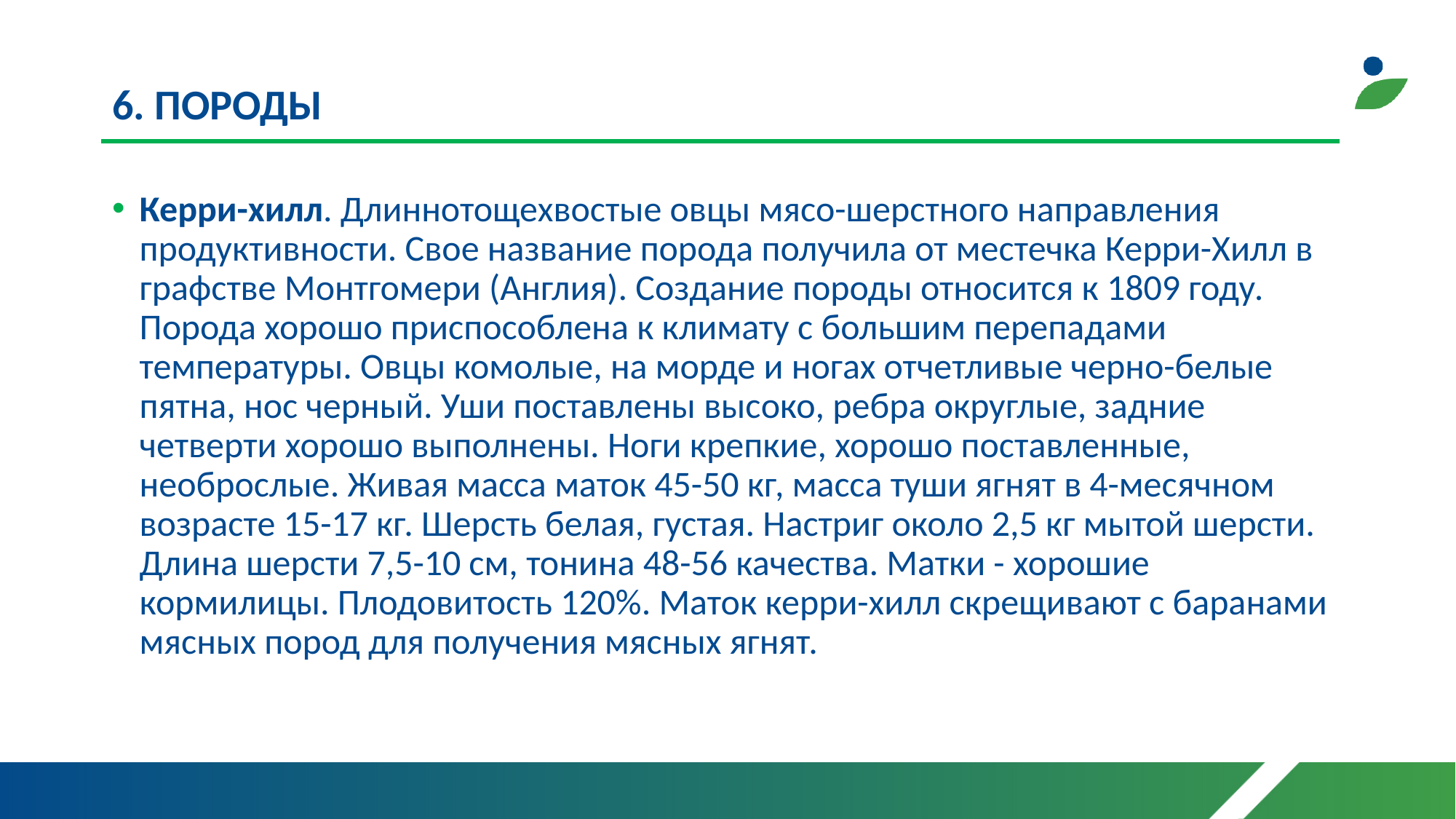

# 6. ПОРОДЫ
Керри-хилл. Длиннотощехвостые овцы мясо-шерстного направления продуктивности. Свое название порода получила от местечка Керри-Хилл в графстве Монтгомери (Англия). Создание породы относится к 1809 году. Порода хорошо приспособлена к климату с большим перепадами температуры. Овцы комолые, на морде и ногах отчетливые черно-белые пятна, нос черный. Уши поставлены высоко, ребра округлые, задние четверти хорошо выполнены. Ноги крепкие, хорошо поставленные, необрослые. Живая масса маток 45-50 кг, масса туши ягнят в 4-месячном возрасте 15-17 кг. Шерсть белая, густая. Настриг около 2,5 кг мытой шерсти. Длина шерсти 7,5-10 см, тонина 48-56 качества. Матки - хорошие кормилицы. Плодовитость 120%. Маток керри-хилл скрещивают с баранами мясных пород для получения мясных ягнят.